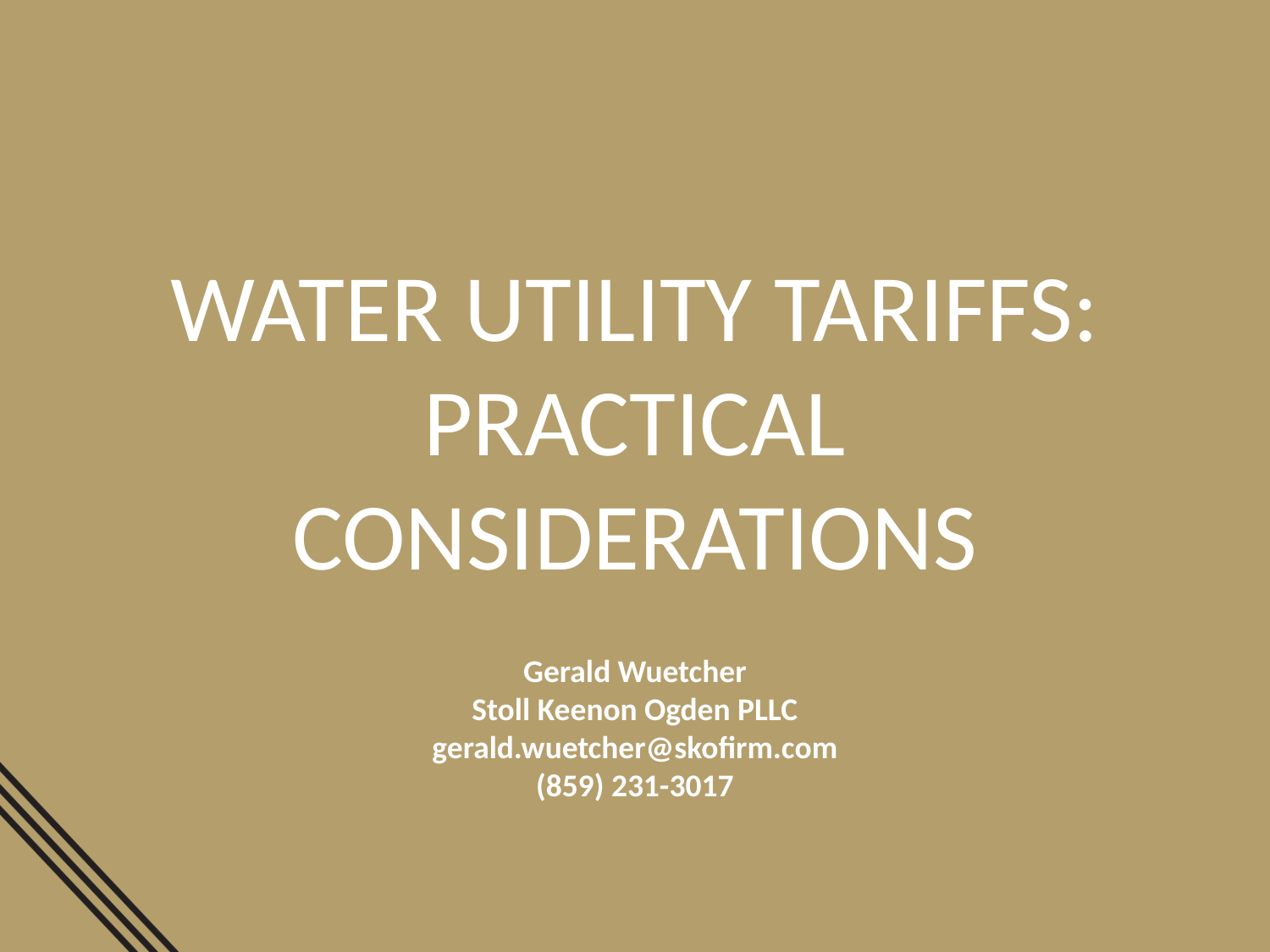

# WATER UTILITY TARIFFS: PRACTICAL CONSIDERATIONS
Gerald Wuetcher
Stoll Keenon Ogden PLLC
gerald.wuetcher@skofirm.com
(859) 231-3017